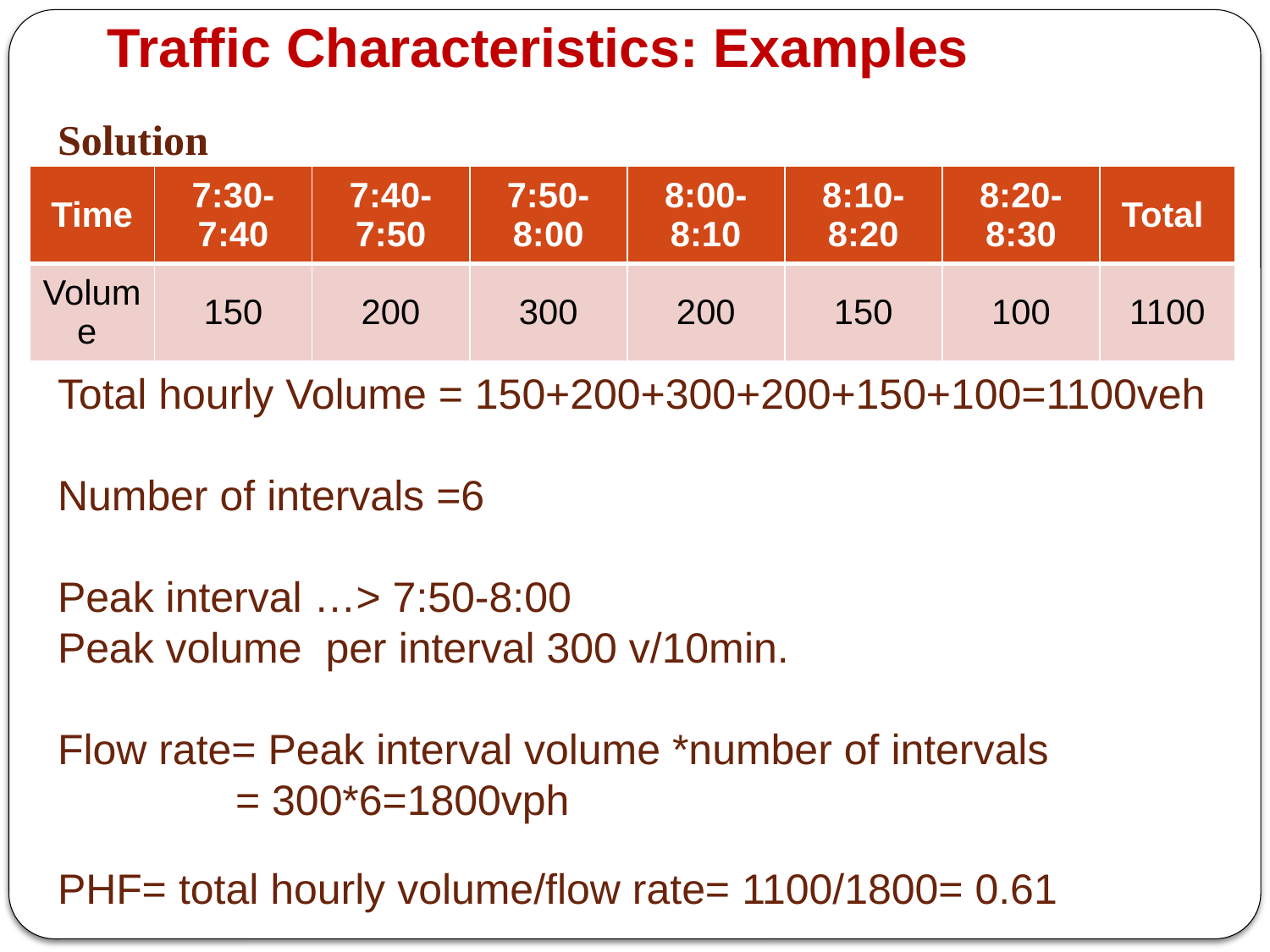

# Traffic Characteristics: Examples
Solution

Total hourly Volume = 150+200+300+200+150+100=1100veh

Number of intervals =6

Peak interval …> 7:50-8:00
Peak volume  per interval 300 v/10min.

Flow rate= Peak interval volume *number of intervals
               = 300*6=1800vph

PHF= total hourly volume/flow rate= 1100/1800= 0.61
| Time | 7:30-7:40 | 7:40-7:50 | 7:50-8:00 | 8:00-8:10 | 8:10-8:20 | 8:20-8:30 | Total |
| --- | --- | --- | --- | --- | --- | --- | --- |
| Volume | 150 | 200 | 300 | 200 | 150 | 100 | 1100 |